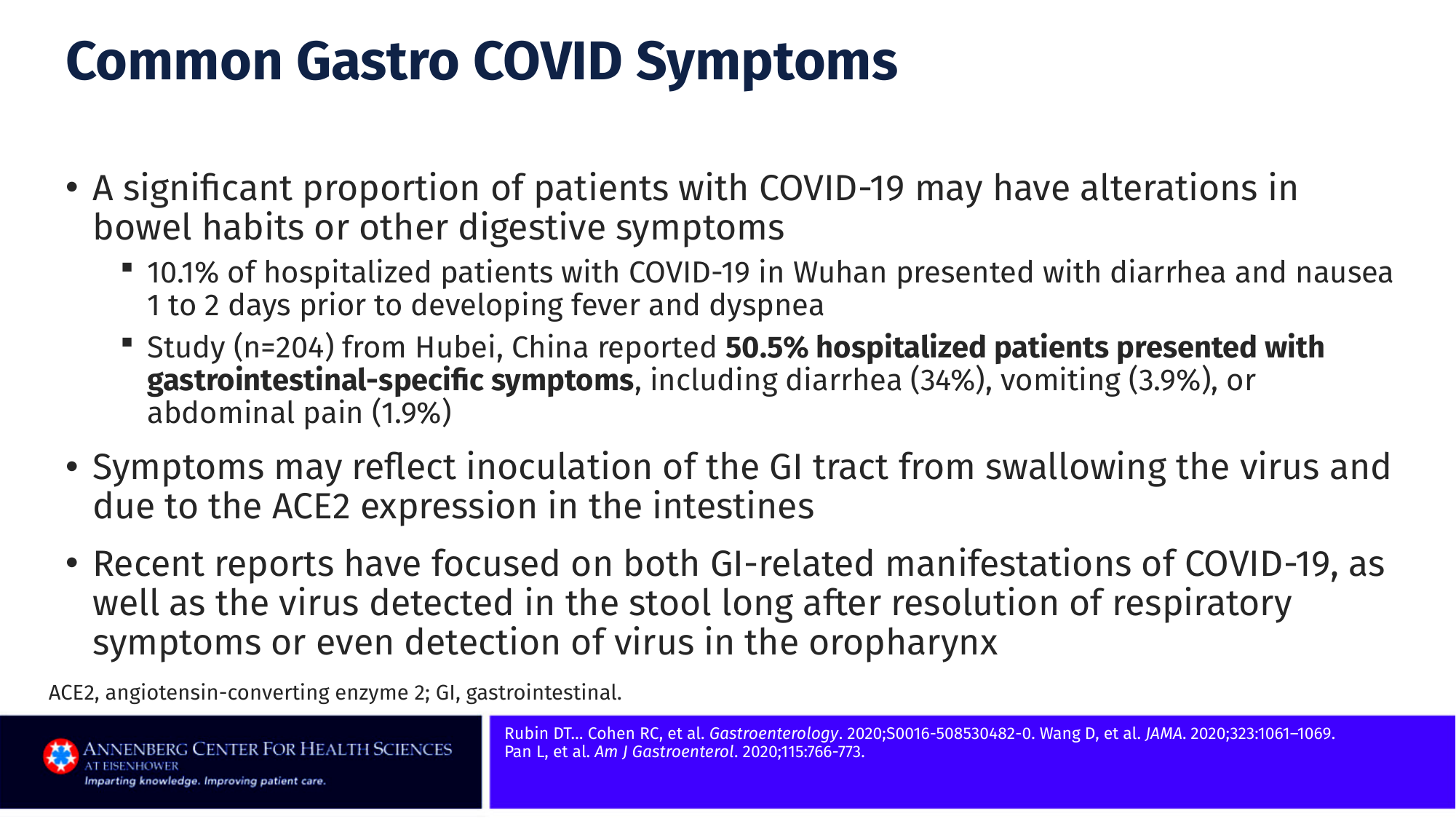

# Common Gastro COVID Symptoms
A significant proportion of patients with COVID-19 may have alterations in bowel habits or other digestive symptoms
10.1% of hospitalized patients with COVID-19 in Wuhan presented with diarrhea and nausea 1 to 2 days prior to developing fever and dyspnea
Study (n=204) from Hubei, China reported 50.5% hospitalized patients presented with gastrointestinal-specific symptoms, including diarrhea (34%), vomiting (3.9%), or abdominal pain (1.9%)
Symptoms may reflect inoculation of the GI tract from swallowing the virus and due to the ACE2 expression in the intestines
Recent reports have focused on both GI-related manifestations of COVID-19, as well as the virus detected in the stool long after resolution of respiratory symptoms or even detection of virus in the oropharynx

ACE2, angiotensin-converting enzyme 2; GI, gastrointestinal.
Rubin DT… Cohen RC, et al. Gastroenterology. 2020;S0016-508530482-0. Wang D, et al. JAMA. 2020;323:1061–1069.
Pan L, et al. Am J Gastroenterol. 2020;115:766-773.